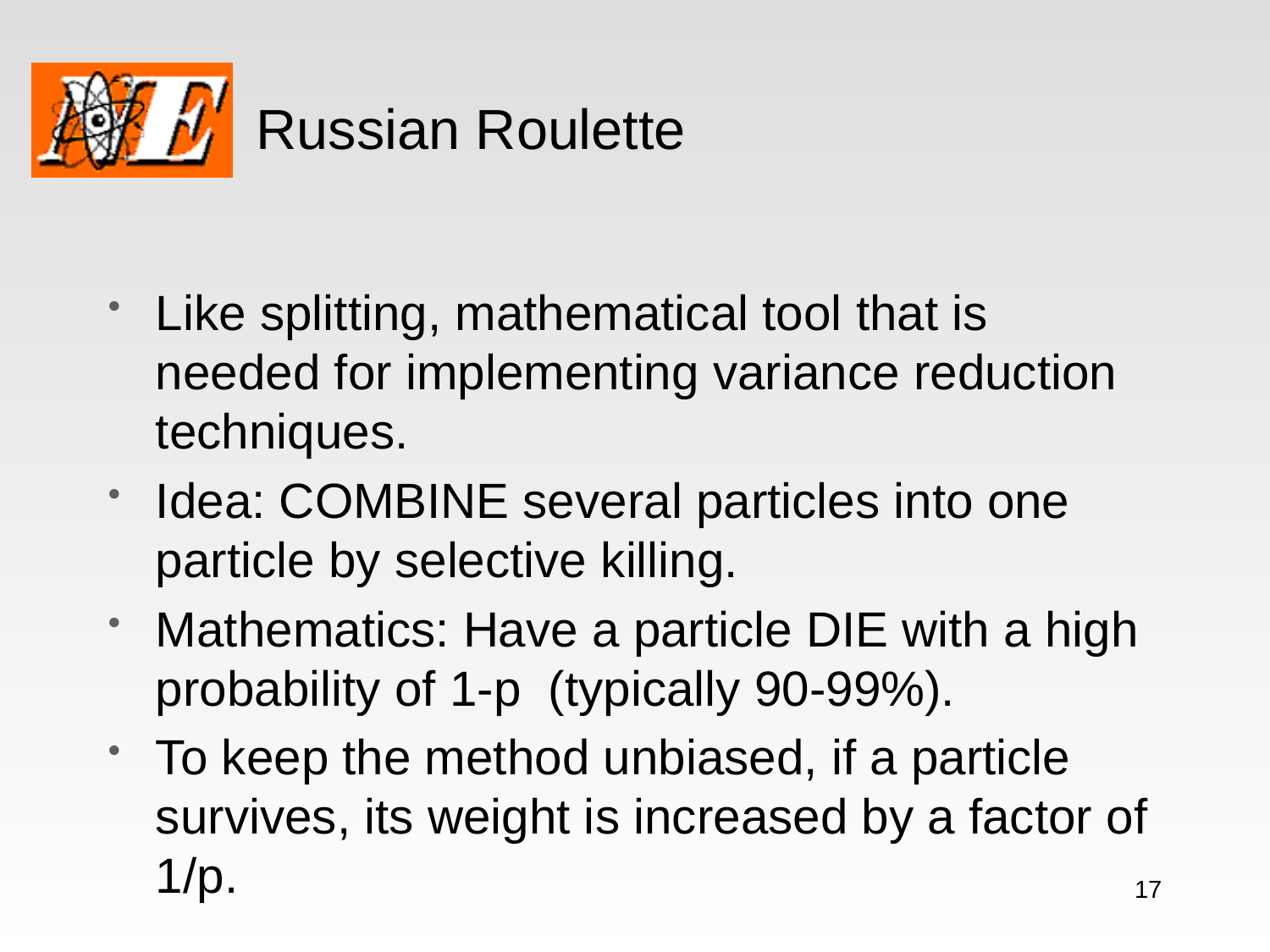

# Russian Roulette
Like splitting, mathematical tool that is needed for implementing variance reduction techniques.
Idea: COMBINE several particles into one particle by selective killing.
Mathematics: Have a particle DIE with a high probability of 1-p  (typically 90-99%).
To keep the method unbiased, if a particle survives, its weight is increased by a factor of 1/p.
17